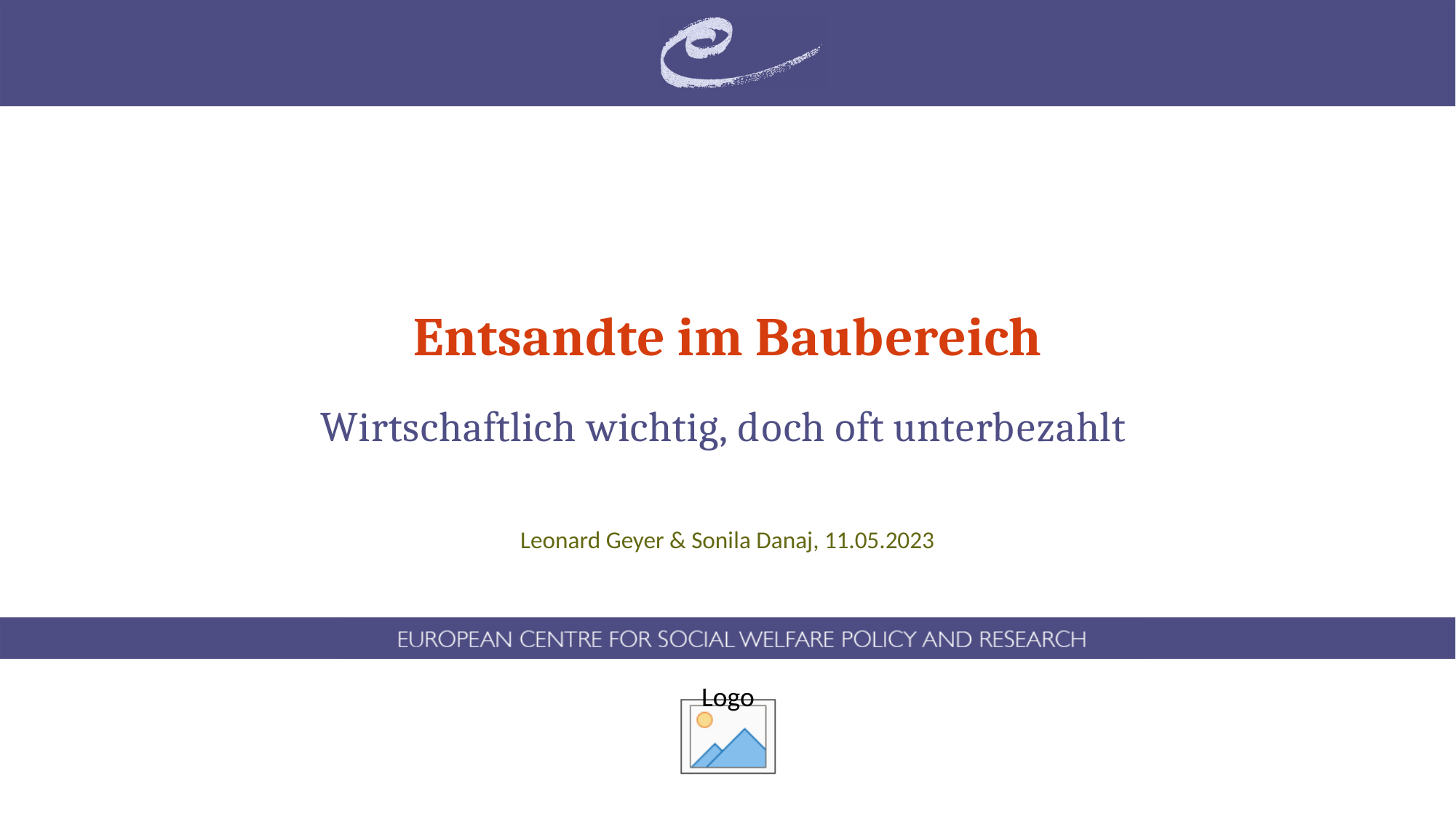

# Entsandte im Baubereich
Wirtschaftlich wichtig, doch oft unterbezahlt
Leonard Geyer & Sonila Danaj, 11.05.2023